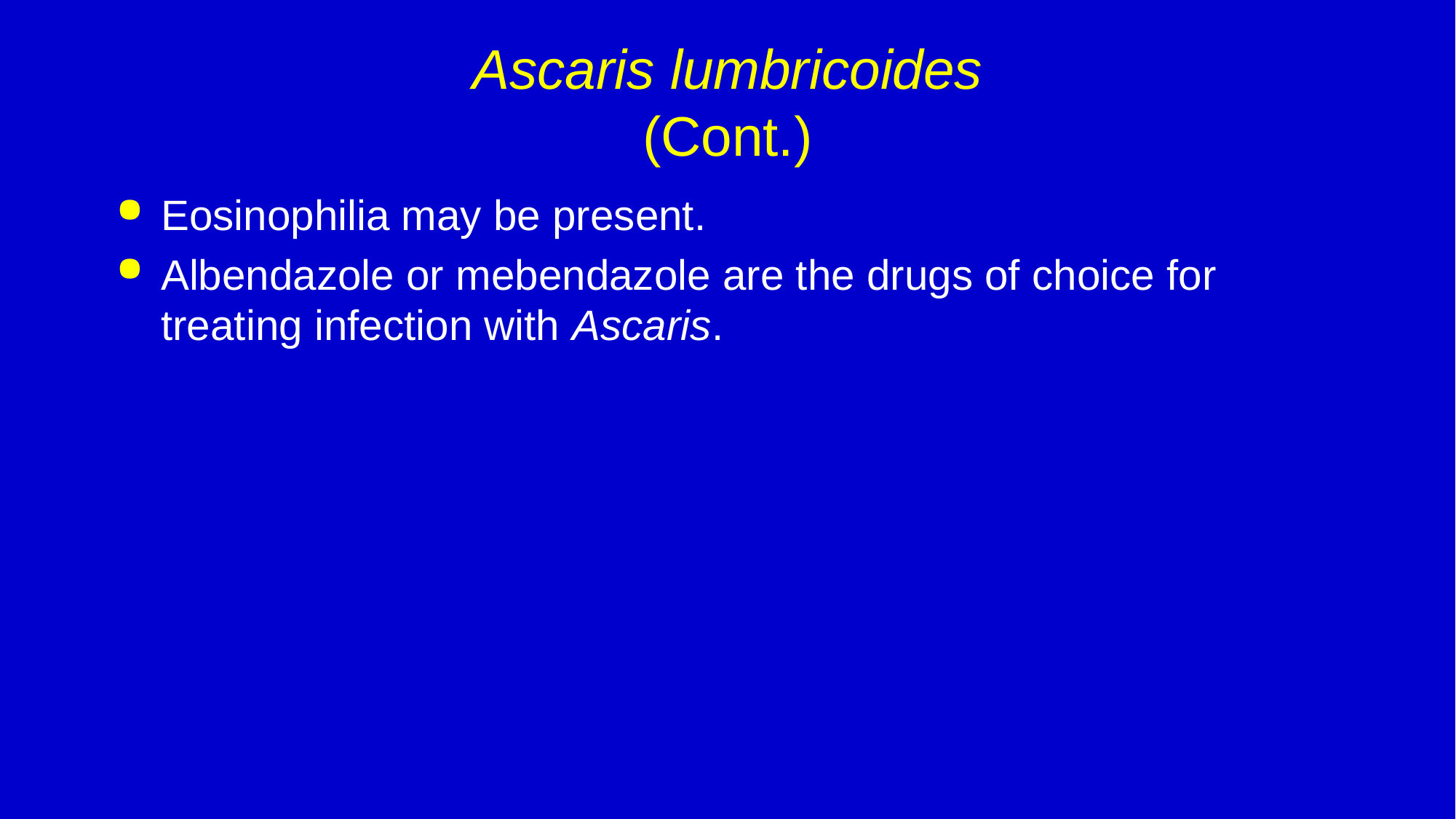

# Ascaris lumbricoides (Cont.)
Eosinophilia may be present.
Albendazole or mebendazole are the drugs of choice for treating infection with Ascaris.